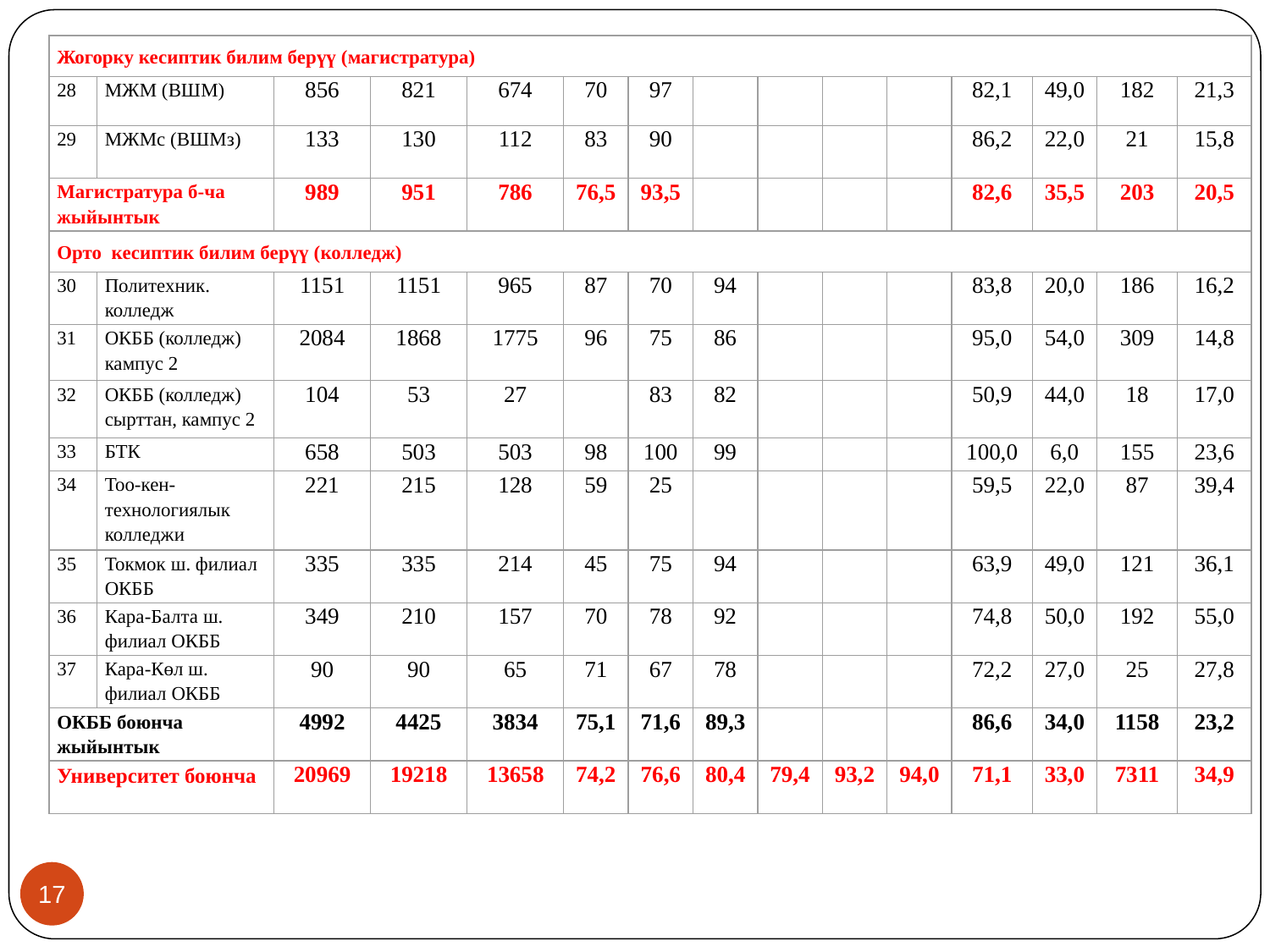

| Жогорку кесиптик билим берүү (магистратура) |  |  |  |  |  |  |  |  |  |  |  |  |  |  |
| --- | --- | --- | --- | --- | --- | --- | --- | --- | --- | --- | --- | --- | --- | --- |
| 28 | МЖМ (ВШМ) | 856 | 821 | 674 | 70 | 97 |  |  |  |  | 82,1 | 49,0 | 182 | 21,3 |
| 29 | МЖМс (ВШМз) | 133 | 130 | 112 | 83 | 90 |  |  |  |  | 86,2 | 22,0 | 21 | 15,8 |
| Магистратура б-ча жыйынтык |  | 989 | 951 | 786 | 76,5 | 93,5 |  |  |  |  | 82,6 | 35,5 | 203 | 20,5 |
| Орто кесиптик билим берүү (колледж) |  |  |  |  |  |  |  |  |  |  |  |  |  |  |
| 30 | Политехник. колледж | 1151 | 1151 | 965 | 87 | 70 | 94 |  |  |  | 83,8 | 20,0 | 186 | 16,2 |
| 31 | ОКББ (колледж) кампус 2 | 2084 | 1868 | 1775 | 96 | 75 | 86 |  |  |  | 95,0 | 54,0 | 309 | 14,8 |
| 32 | ОКББ (колледж) сырттан, кампус 2 | 104 | 53 | 27 |  | 83 | 82 |  |  |  | 50,9 | 44,0 | 18 | 17,0 |
| 33 | БТК | 658 | 503 | 503 | 98 | 100 | 99 |  |  |  | 100,0 | 6,0 | 155 | 23,6 |
| 34 | Тоо-кен-технологиялык колледжи | 221 | 215 | 128 | 59 | 25 |  |  |  |  | 59,5 | 22,0 | 87 | 39,4 |
| 35 | Токмок ш. филиал ОКББ | 335 | 335 | 214 | 45 | 75 | 94 |  |  |  | 63,9 | 49,0 | 121 | 36,1 |
| 36 | Кара-Балта ш. филиал ОКББ | 349 | 210 | 157 | 70 | 78 | 92 |  |  |  | 74,8 | 50,0 | 192 | 55,0 |
| 37 | Кара-Көл ш. филиал ОКББ | 90 | 90 | 65 | 71 | 67 | 78 |  |  |  | 72,2 | 27,0 | 25 | 27,8 |
| ОКББ боюнча жыйынтык |  | 4992 | 4425 | 3834 | 75,1 | 71,6 | 89,3 |  |  |  | 86,6 | 34,0 | 1158 | 23,2 |
| Университет боюнча |  | 20969 | 19218 | 13658 | 74,2 | 76,6 | 80,4 | 79,4 | 93,2 | 94,0 | 71,1 | 33,0 | 7311 | 34,9 |
17